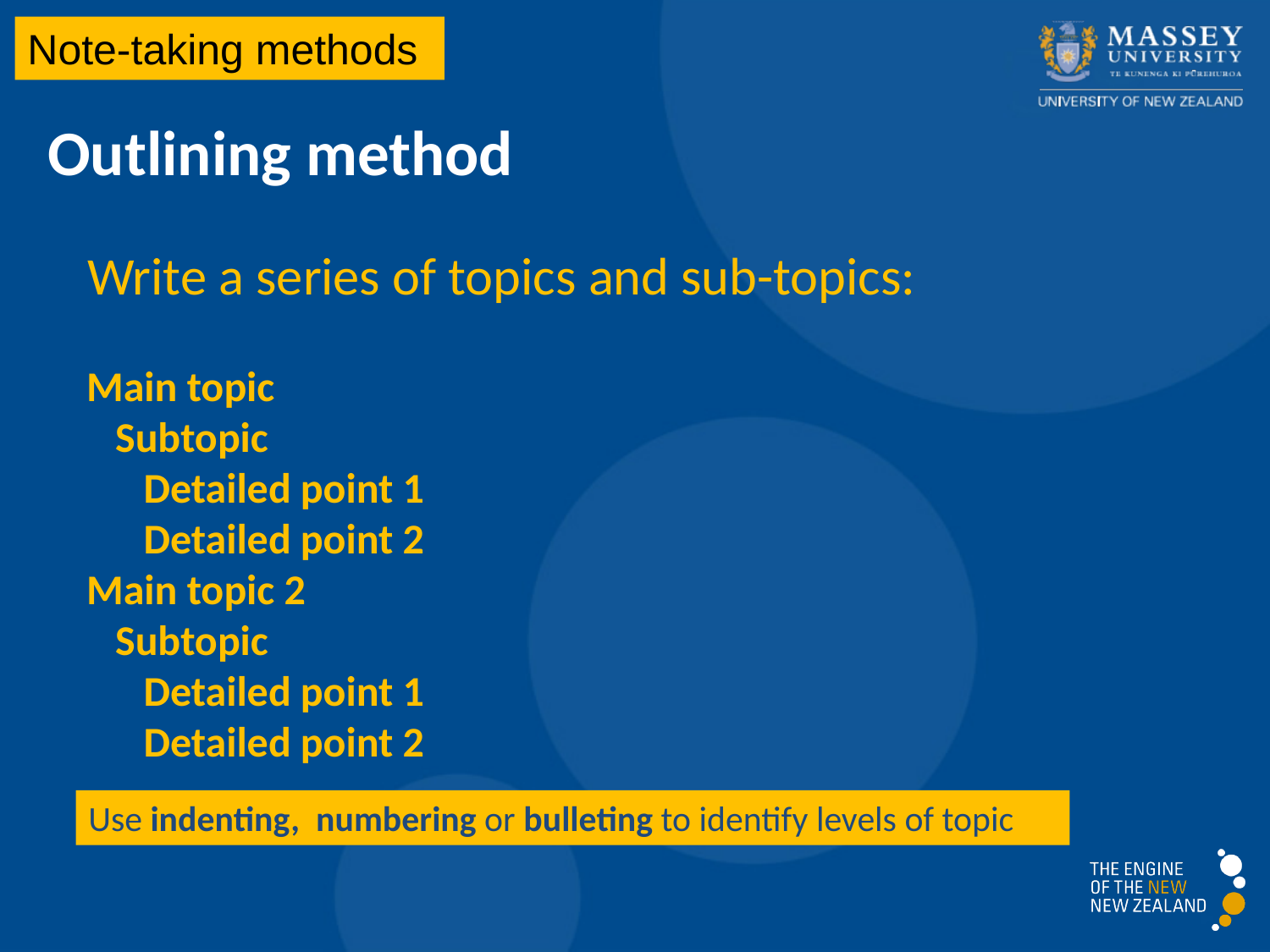

Note-taking methods
Outlining method
Write a series of topics and sub-topics:
Main topic
   Subtopic
      Detailed point 1
      Detailed point 2
Main topic 2
   Subtopic
      Detailed point 1
      Detailed point 2
Use indenting,  numbering or bulleting to identify levels of topic